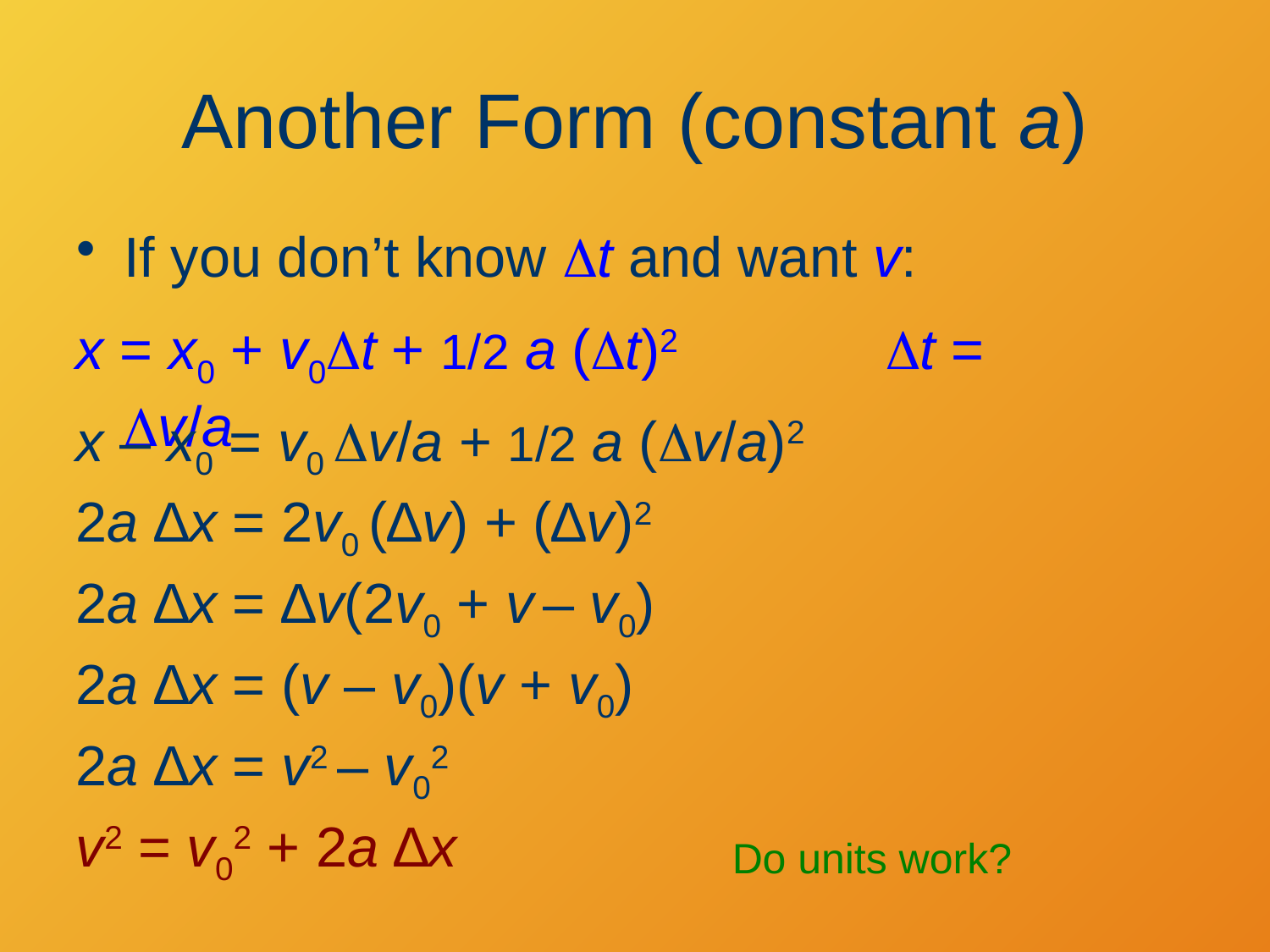

# Another Form (constant a)
If you don’t know Δt and want v:
x = x0 + v0Δt + 1/2 a (Δt)2		Δt = Δv/a
x – x0 = v0 Δv/a + 1/2 a (Δv/a)2
2a ∆x = 2v0 (∆v) + (∆v)2
2a ∆x = ∆v(2v0 + v – v0)
2a ∆x = (v – v0)(v + v0)
2a ∆x = v2 – v02
v2 = v02 + 2a ∆x
Do units work?